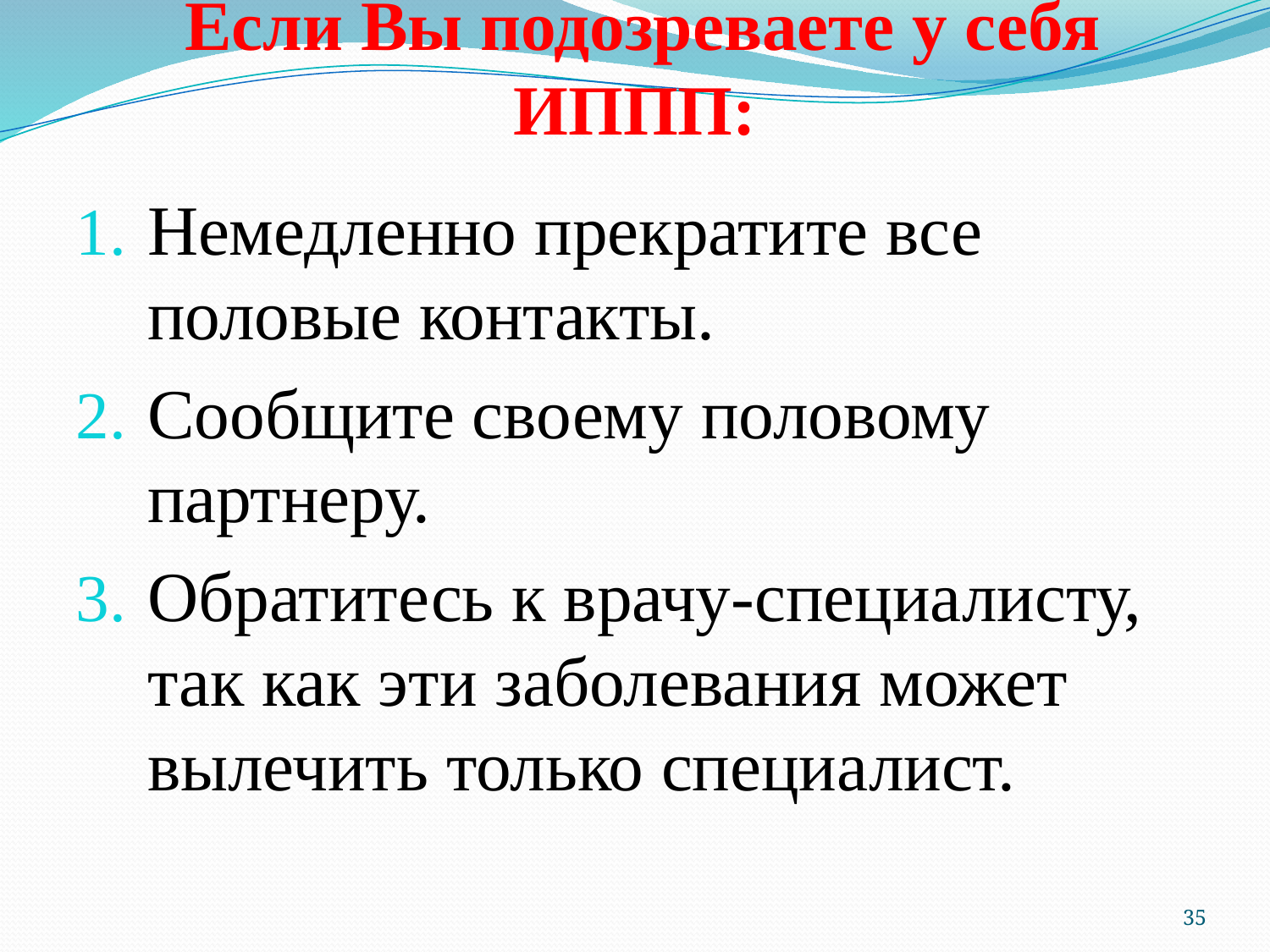

# Если Вы подозреваете у себя ИППП:
Немедленно прекратите все половые контакты.
Сообщите своему половому партнеру.
Обратитесь к врачу-специалисту, так как эти заболевания может вылечить только специалист.
35